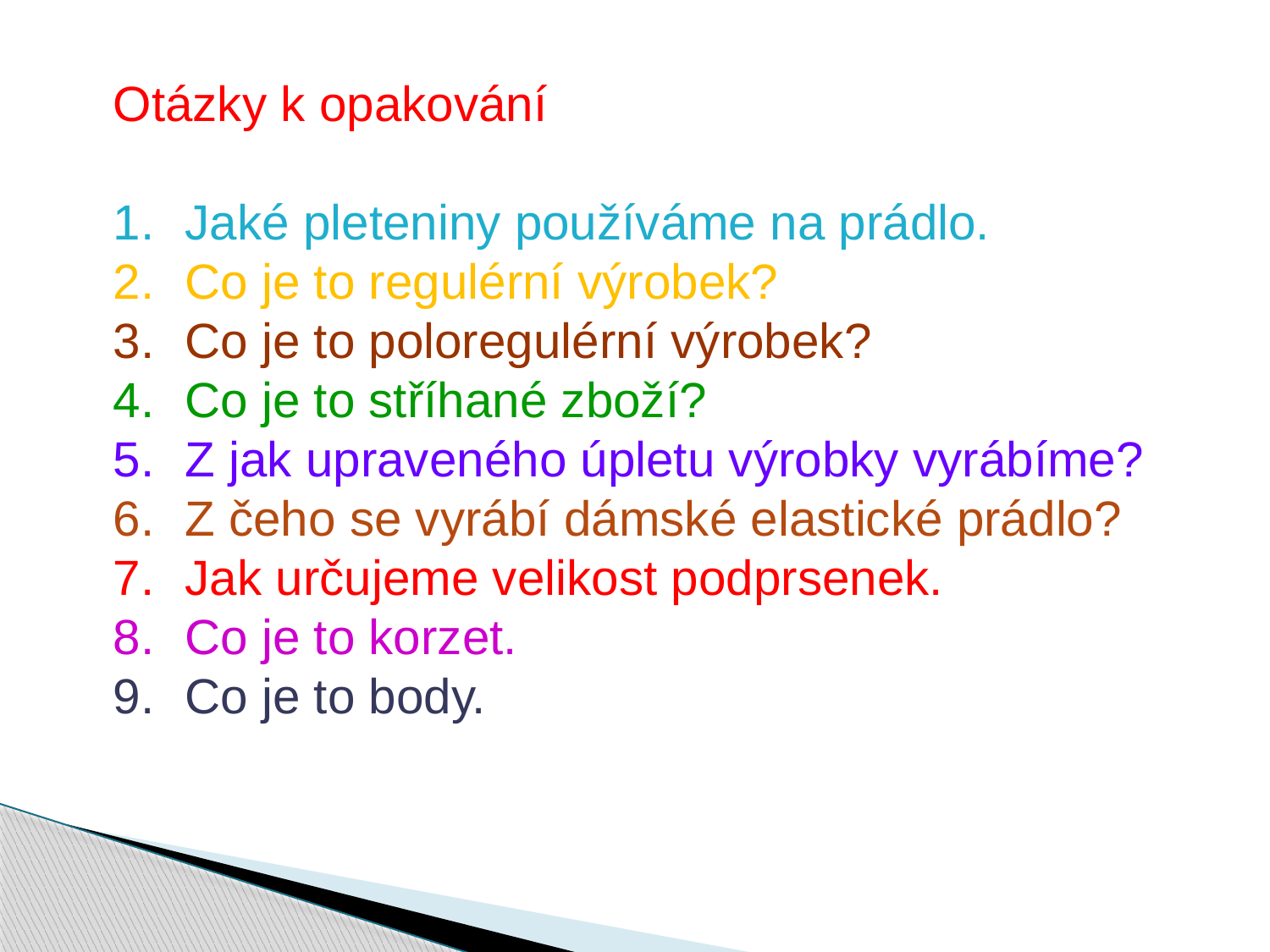

Otázky k opakování

Jaké pleteniny používáme na prádlo.
Co je to regulérní výrobek?
Co je to poloregulérní výrobek?
Co je to stříhané zboží?
Z jak upraveného úpletu výrobky vyrábíme?
Z čeho se vyrábí dámské elastické prádlo?
Jak určujeme velikost podprsenek.
Co je to korzet.
Co je to body.